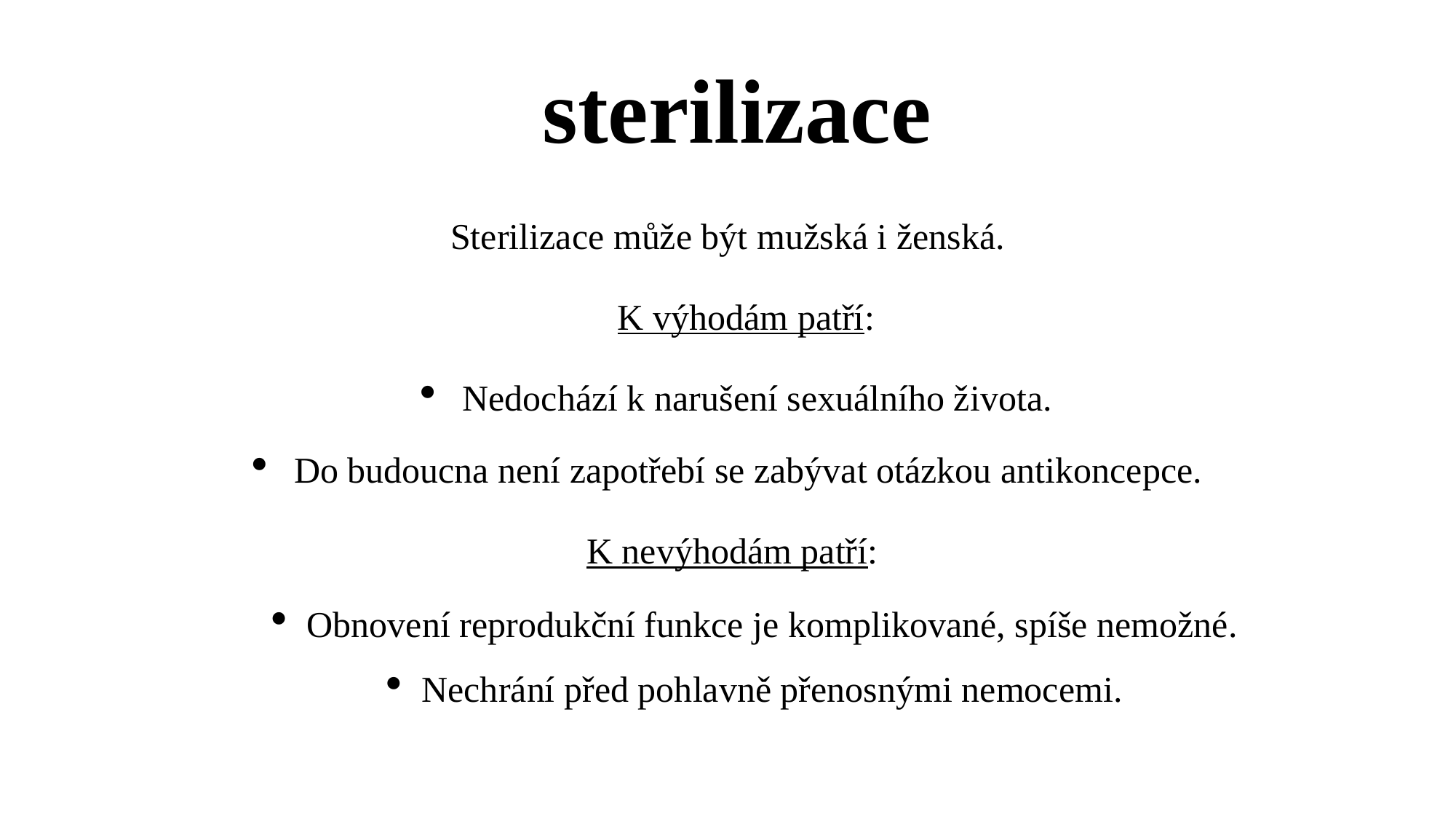

# sterilizace
Sterilizace může být mužská i ženská.
K výhodám patří:
Nedochází k narušení sexuálního života.
Do budoucna není zapotřebí se zabývat otázkou antikoncepce.
K nevýhodám patří:
Obnovení reprodukční funkce je komplikované, spíše nemožné.
Nechrání před pohlavně přenosnými nemocemi.